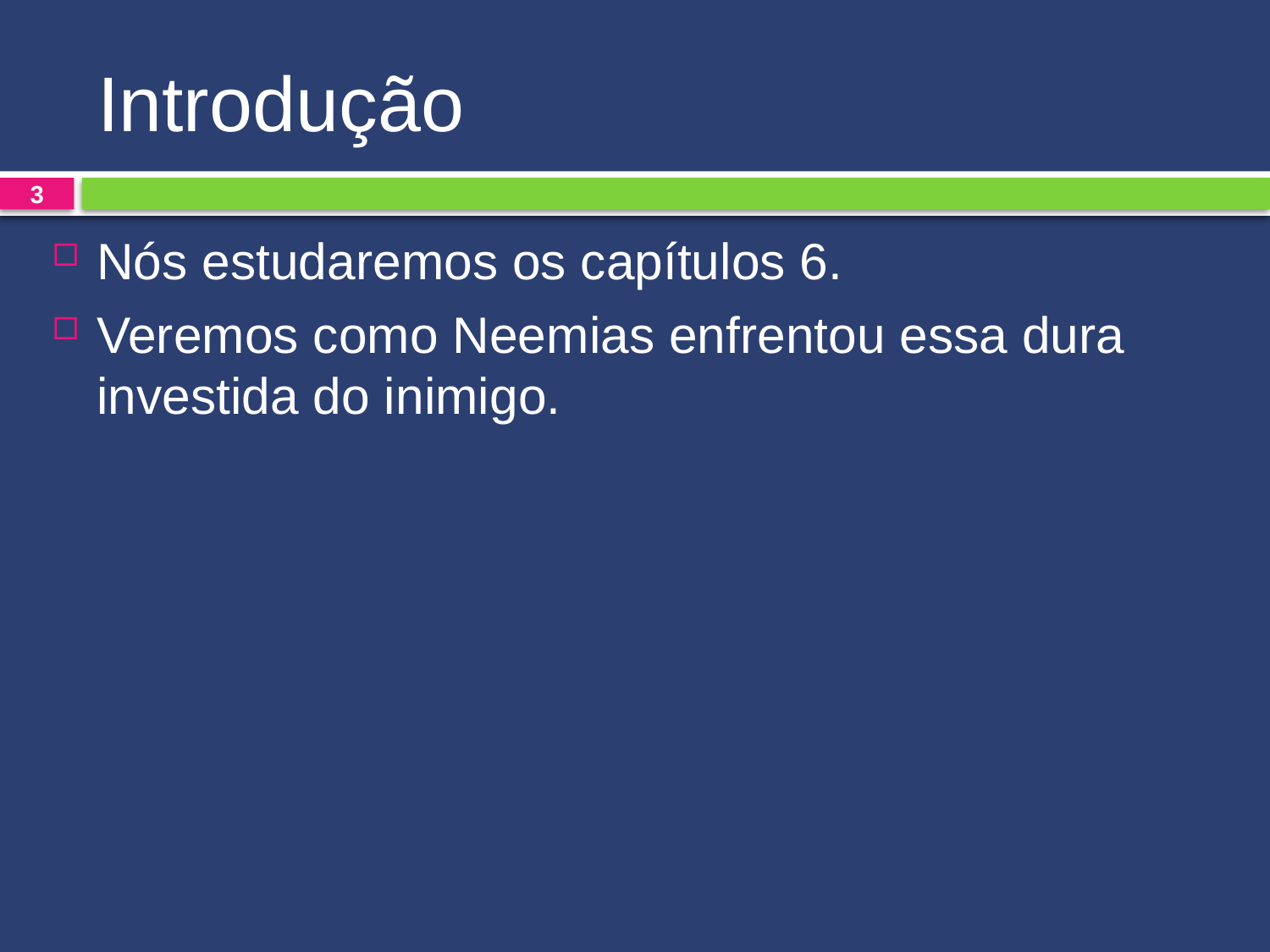

# Introdução
3
Nós estudaremos os capítulos 6.
Veremos como Neemias enfrentou essa dura investida do inimigo.